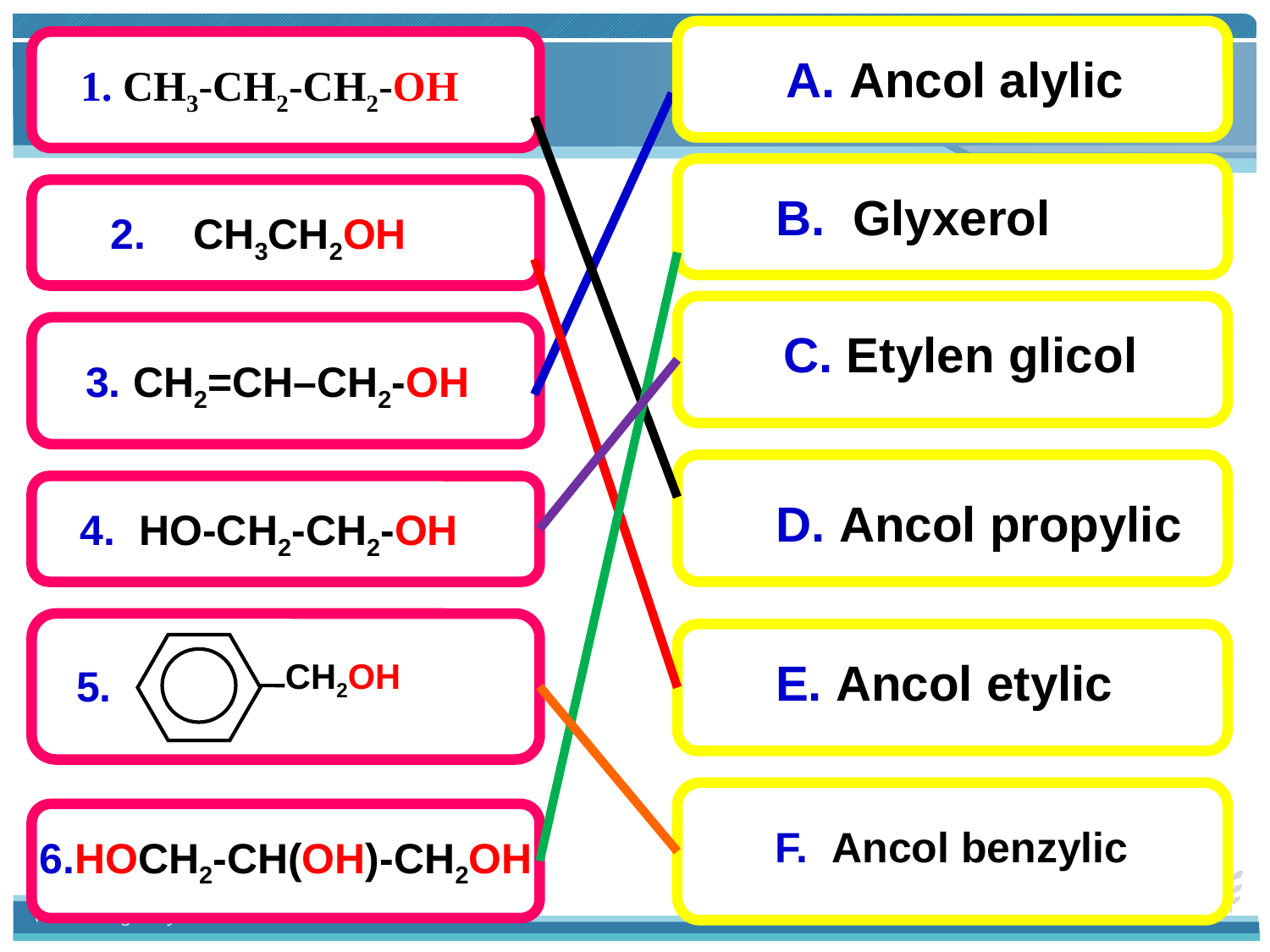

1. CH3-CH2-CH2-OH
A. Ancol alylic

2.    CH3CH2OH
B.  Glyxerol

3. CH2=CH–CH2-OH
C. Etylen glicol

4.  HO-CH2-CH2-OH
D. Ancol propylic

CH2OH

E. Ancol etylic
5.

6.HOCH2-CH(OH)-CH2OH
F.  Ancol benzylic